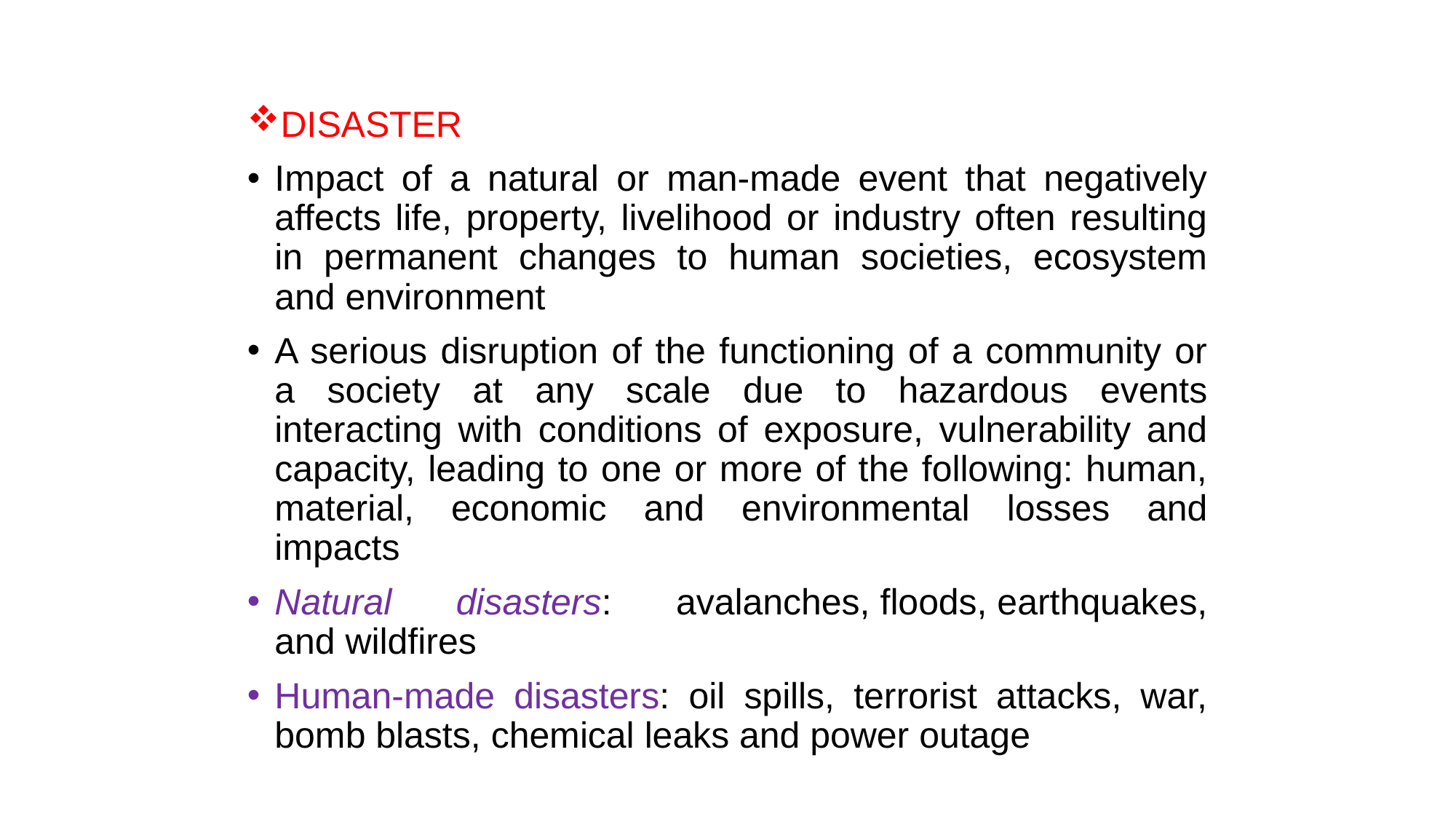

DISASTER
Impact of a natural or man-made event that negatively affects life, property, livelihood or industry often resulting in permanent changes to human societies, ecosystem and environment
A serious disruption of the functioning of a community or a society at any scale due to hazardous events interacting with conditions of exposure, vulnerability and capacity, leading to one or more of the following: human, material, economic and environmental losses and impacts
Natural disasters: avalanches, floods, earthquakes, and wildfires
Human-made disasters: oil spills, terrorist attacks, war, bomb blasts, chemical leaks and power outage